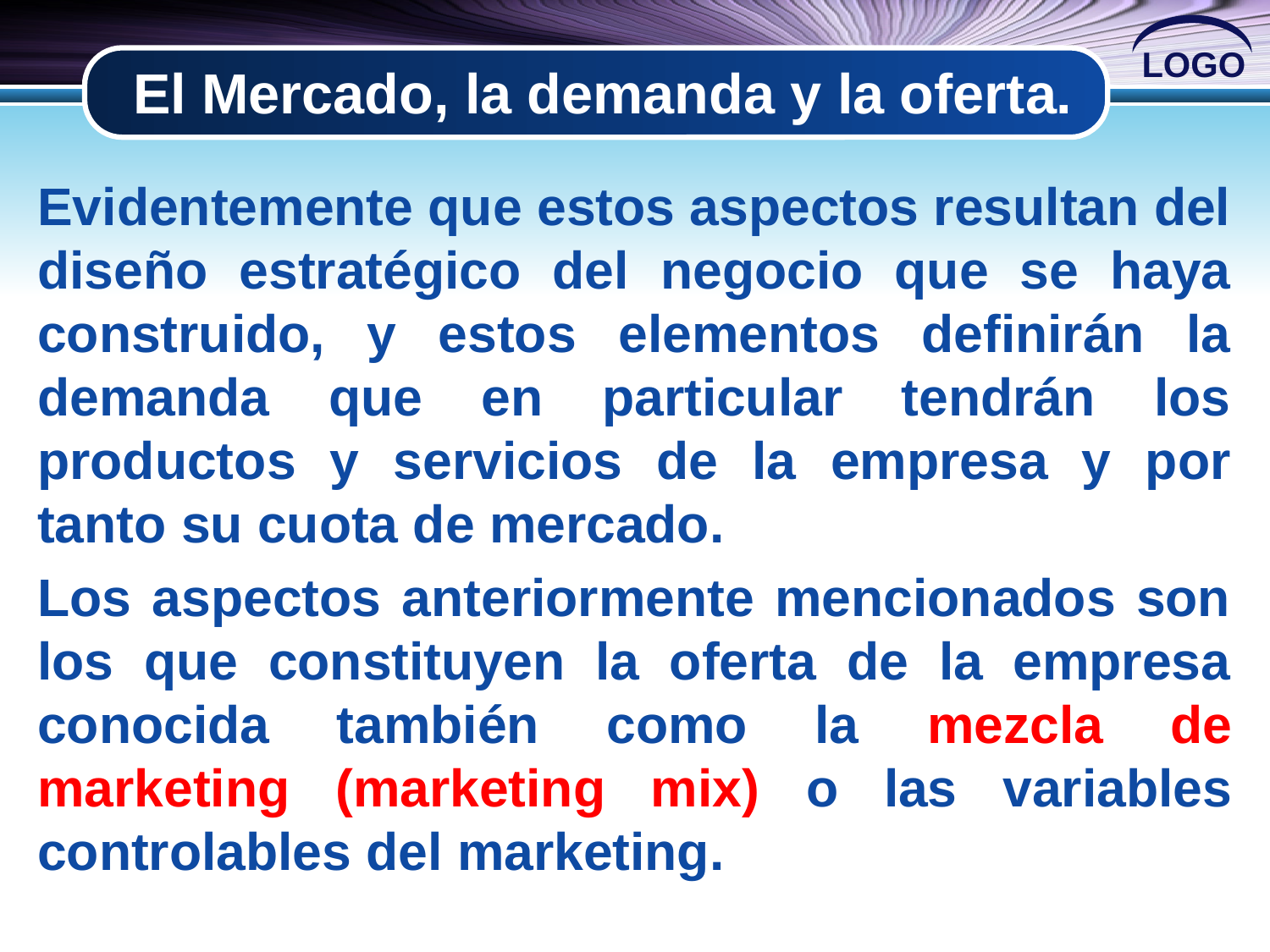

# El Mercado, la demanda y la oferta.
Evidentemente que estos aspectos resultan del diseño estratégico del negocio que se haya construido, y estos elementos definirán la demanda que en particular tendrán los productos y servicios de la empresa y por tanto su cuota de mercado.
Los aspectos anteriormente mencionados son los que constituyen la oferta de la empresa conocida también como la mezcla de marketing (marketing mix) o las variables controlables del marketing.